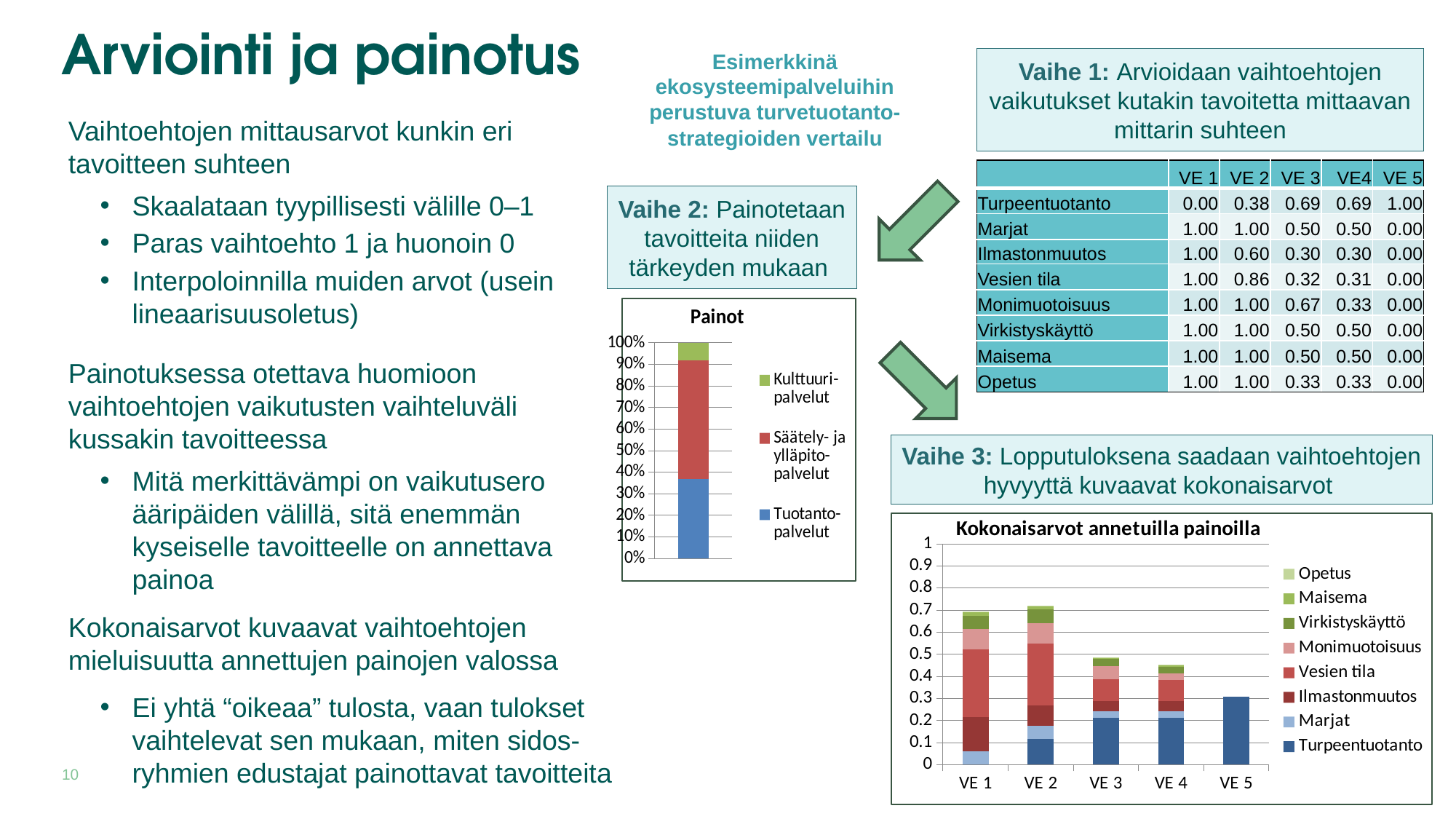

# Arviointi ja painotus

Esimerkkinä ekosysteemipalveluihin perustuva turvetuotanto-strategioiden vertailu
Vaihe 1: Arvioidaan vaihtoehtojen vaikutukset kutakin tavoitetta mittaavan mittarin suhteen
Vaihtoehtojen mittausarvot kunkin eri tavoitteen suhteen
Skaalataan tyypillisesti välille 0–1
Paras vaihtoehto 1 ja huonoin 0
Interpoloinnilla muiden arvot (usein lineaarisuusoletus)
Painotuksessa otettava huomioon vaihtoehtojen vaikutusten vaihteluväli kussakin tavoitteessa
Mitä merkittävämpi on vaikutusero  ääripäiden välillä, sitä enemmän kyseiselle tavoitteelle on annettava painoa
Kokonaisarvot kuvaavat vaihtoehtojen mieluisuutta annettujen painojen valossa
Ei yhtä “oikeaa” tulosta, vaan tulokset vaihtelevat sen mukaan, miten sidos-ryhmien edustajat painottavat tavoitteita

|  | VE 1 | VE 2 | VE 3 | VE4 | VE 5 |
| --- | --- | --- | --- | --- | --- |
| Turpeentuotanto | 0.00 | 0.38 | 0.69 | 0.69 | 1.00 |
| Marjat | 1.00 | 1.00 | 0.50 | 0.50 | 0.00 |
| Ilmastonmuutos | 1.00 | 0.60 | 0.30 | 0.30 | 0.00 |
| Vesien tila | 1.00 | 0.86 | 0.32 | 0.31 | 0.00 |
| Monimuotoisuus | 1.00 | 1.00 | 0.67 | 0.33 | 0.00 |
| Virkistyskäyttö | 1.00 | 1.00 | 0.50 | 0.50 | 0.00 |
| Maisema | 1.00 | 1.00 | 0.50 | 0.50 | 0.00 |
| Opetus | 1.00 | 1.00 | 0.33 | 0.33 | 0.00 |

Vaihe 2: Painotetaan tavoitteita niiden tärkeyden mukaan

### Chart: Painot

| Category | Tuotanto-palvelut | Säätely- ja ylläpito-palvelut | Kulttuuri-palvelut |
|---|---|---|---|
Vaihe 3: Lopputuloksena saadaan vaihtoehtojen hyvyyttä kuvaavat kokonaisarvot

### Chart: Kokonaisarvot annetuilla painoilla

| Category | Turpeentuotanto | Marjat | Ilmastonmuutos | Vesien tila | Monimuotoisuus | Virkistyskäyttö | Maisema | Opetus |
|---|---|---|---|---|---|---|---|---|
| VE 1 | 0.0 | 0.06134969325153374 | 0.15337423312883436 | 0.3067484662576687 | 0.09202453987730061 | 0.061349693251533735 | 0.015337423312883434 | 0.003067484662576687 |
| VE 2 | 0.11565632731276904 | 0.06134969325153374 | 0.09202453987730061 | 0.2796210508743375 | 0.09202453987730061 | 0.061349693251533735 | 0.015337423312883434 | 0.003067484662576687 |
| VE 3 | 0.21120239678521888 | 0.03067484662576687 | 0.046012269938650305 | 0.09807604023204373 | 0.061349693251533735 | 0.030674846625766868 | 0.007668711656441717 | 0.0010224948875255623 |
| VE 4 | 0.21120239678521888 | 0.03067484662576687 | 0.046012269938650305 | 0.09445905151426623 | 0.030674846625766868 | 0.030674846625766868 | 0.007668711656441717 | 0.0010224948875255623 |
| VE 5 | 0.3067484662576687 | 0.0 | 0.0 | 0.0 | 0.0 | 0.0 | 0.0 | 0.0 |